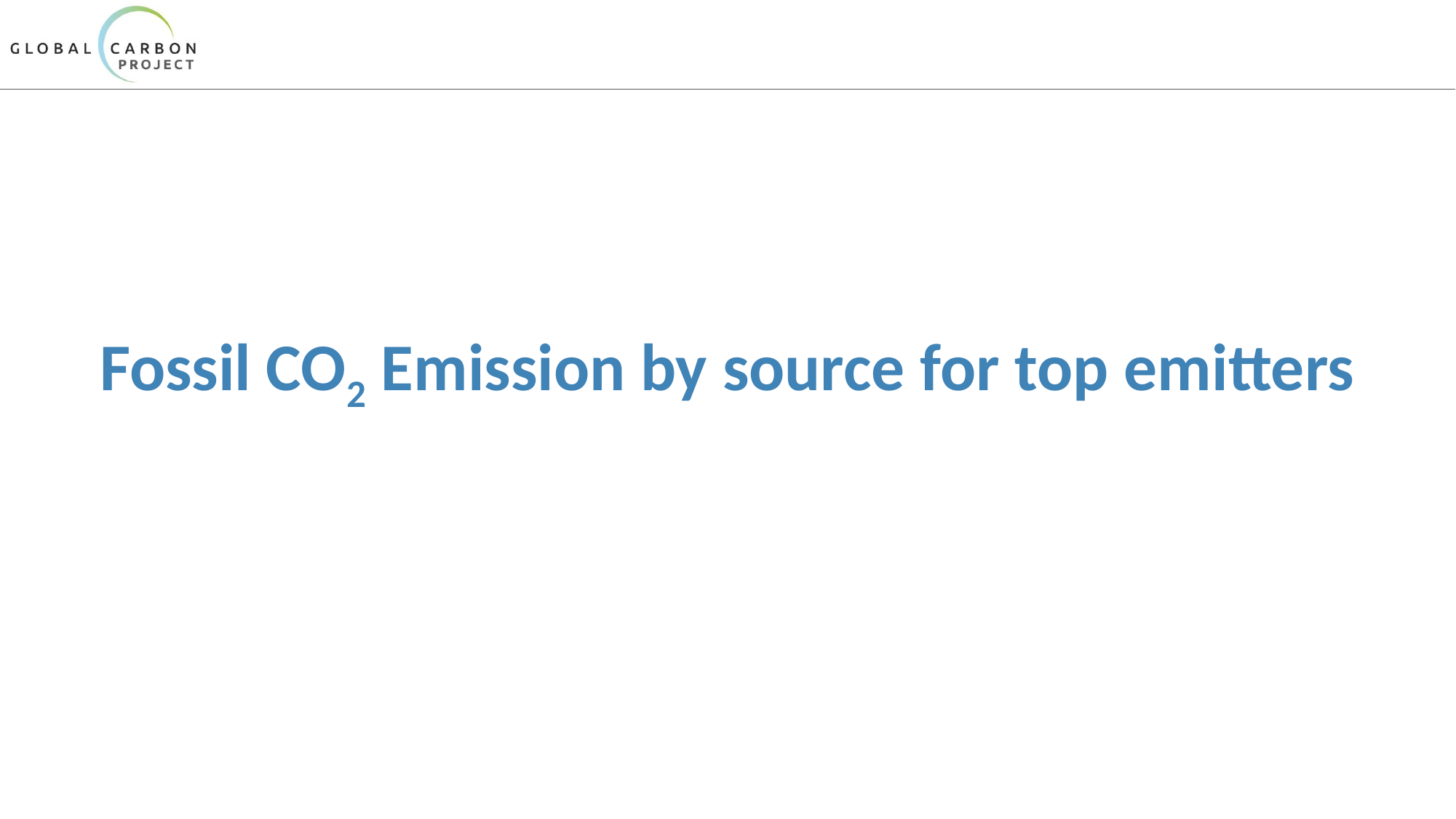

# Fossil CO2 Emission by source for top emitters